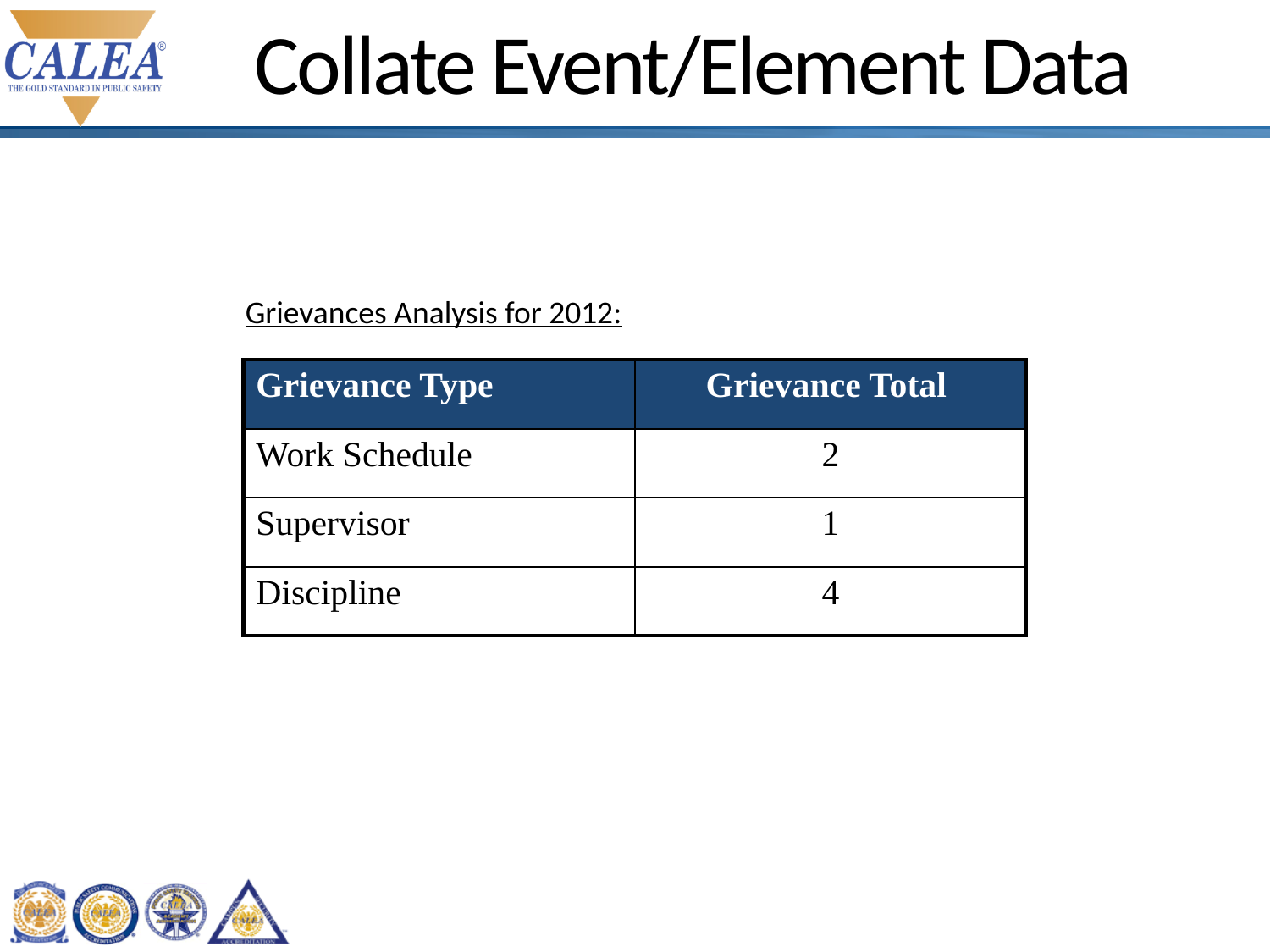

# Collate Event/Element Data
Grievances Analysis for 2012:
| Grievance Type | Grievance Total |
| --- | --- |
| Work Schedule | 2 |
| Supervisor | 1 |
| Discipline | 4 |